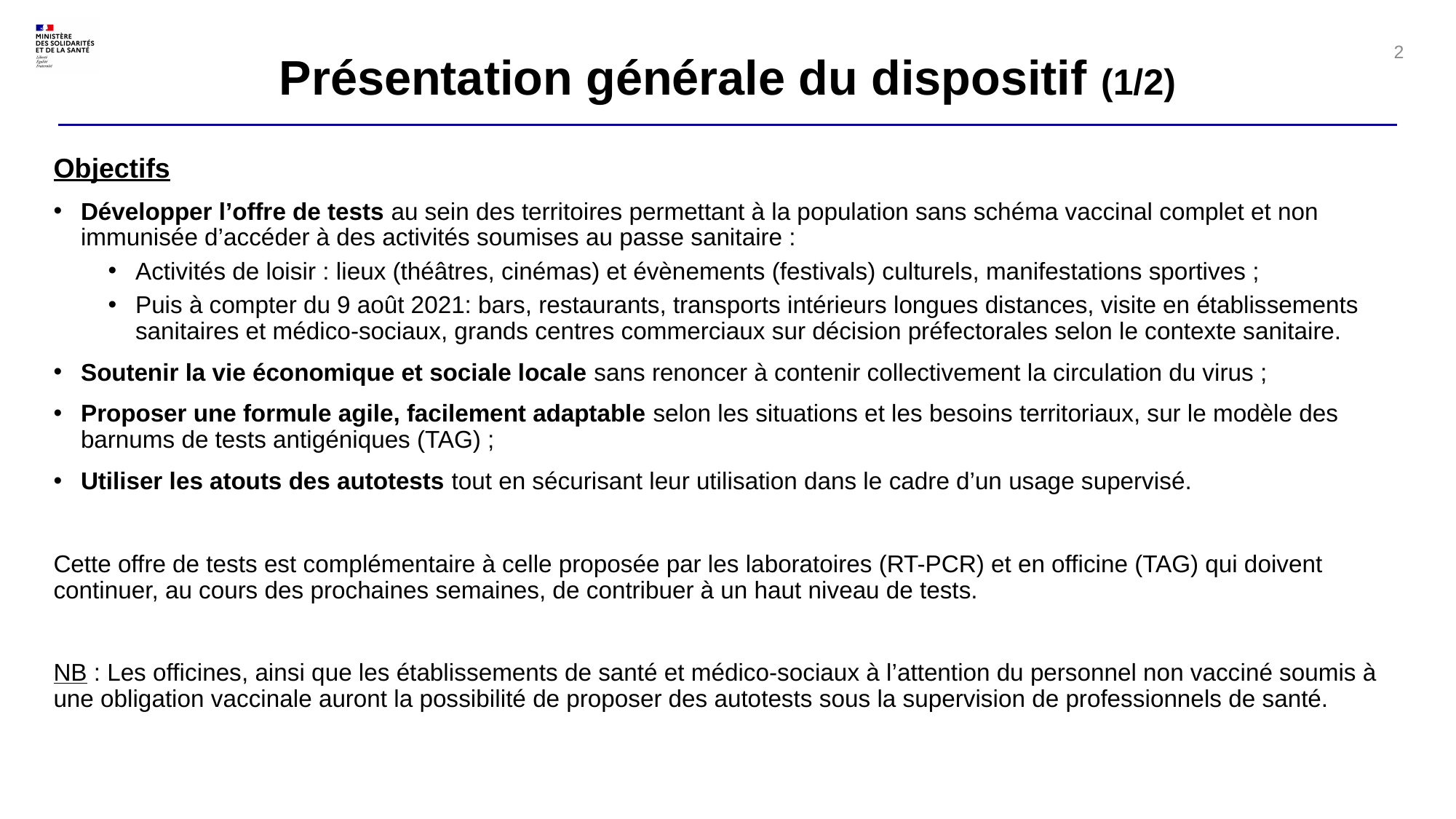

# Présentation générale du dispositif (1/2)
Objectifs
Développer l’offre de tests au sein des territoires permettant à la population sans schéma vaccinal complet et non immunisée d’accéder à des activités soumises au passe sanitaire :
Activités de loisir : lieux (théâtres, cinémas) et évènements (festivals) culturels, manifestations sportives ;
Puis à compter du 9 août 2021: bars, restaurants, transports intérieurs longues distances, visite en établissements sanitaires et médico-sociaux, grands centres commerciaux sur décision préfectorales selon le contexte sanitaire.
Soutenir la vie économique et sociale locale sans renoncer à contenir collectivement la circulation du virus ;
Proposer une formule agile, facilement adaptable selon les situations et les besoins territoriaux, sur le modèle des barnums de tests antigéniques (TAG) ;
Utiliser les atouts des autotests tout en sécurisant leur utilisation dans le cadre d’un usage supervisé.

Cette offre de tests est complémentaire à celle proposée par les laboratoires (RT-PCR) et en officine (TAG) qui doivent continuer, au cours des prochaines semaines, de contribuer à un haut niveau de tests.

NB : Les officines, ainsi que les établissements de santé et médico-sociaux à l’attention du personnel non vacciné soumis à une obligation vaccinale auront la possibilité de proposer des autotests sous la supervision de professionnels de santé.